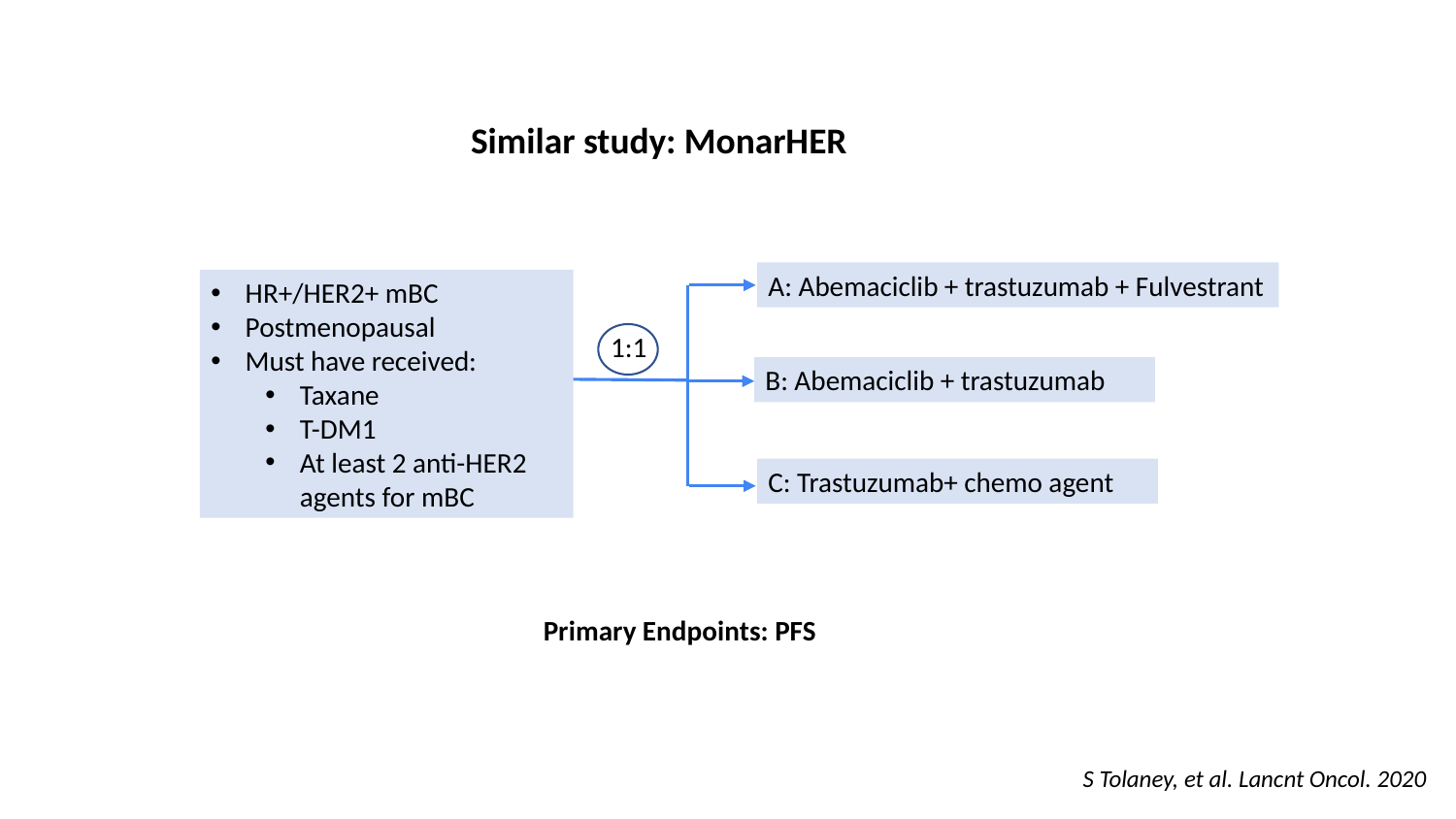

Similar study: MonarHER
A: Abemaciclib + trastuzumab + Fulvestrant
HR+/HER2+ mBC
Postmenopausal
Must have received:
Taxane
T-DM1
At least 2 anti-HER2 agents for mBC

1:1
B: Abemaciclib + trastuzumab
C: Trastuzumab+ chemo agent
Primary Endpoints: PFS
S Tolaney, et al. Lancnt Oncol. 2020